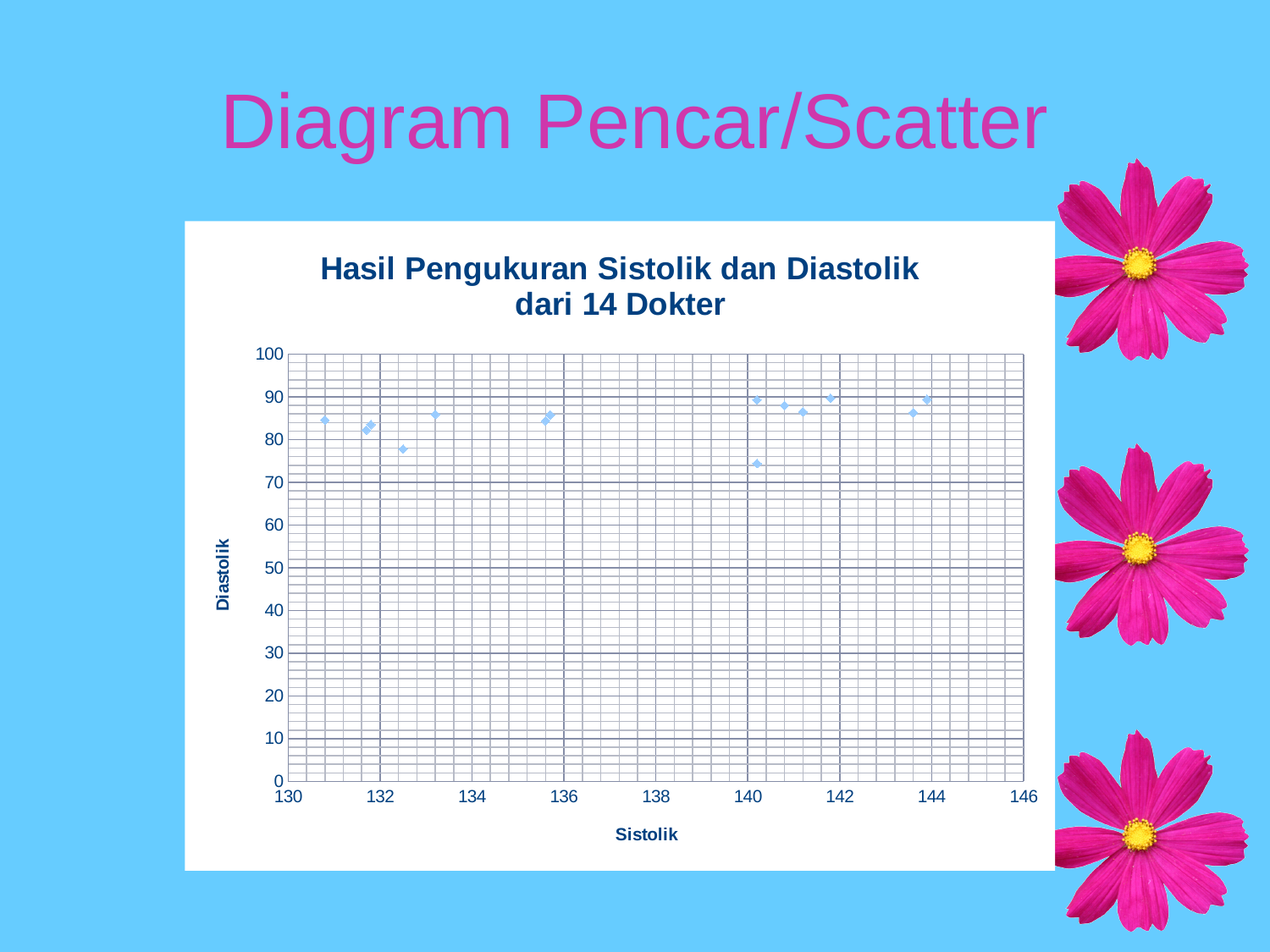

# Diagram Pencar/Scatter

### Chart:  Hasil Pengukuran Sistolik dan Diastolik
dari 14 Dokter

| Category | Diastolik |
|---|---|